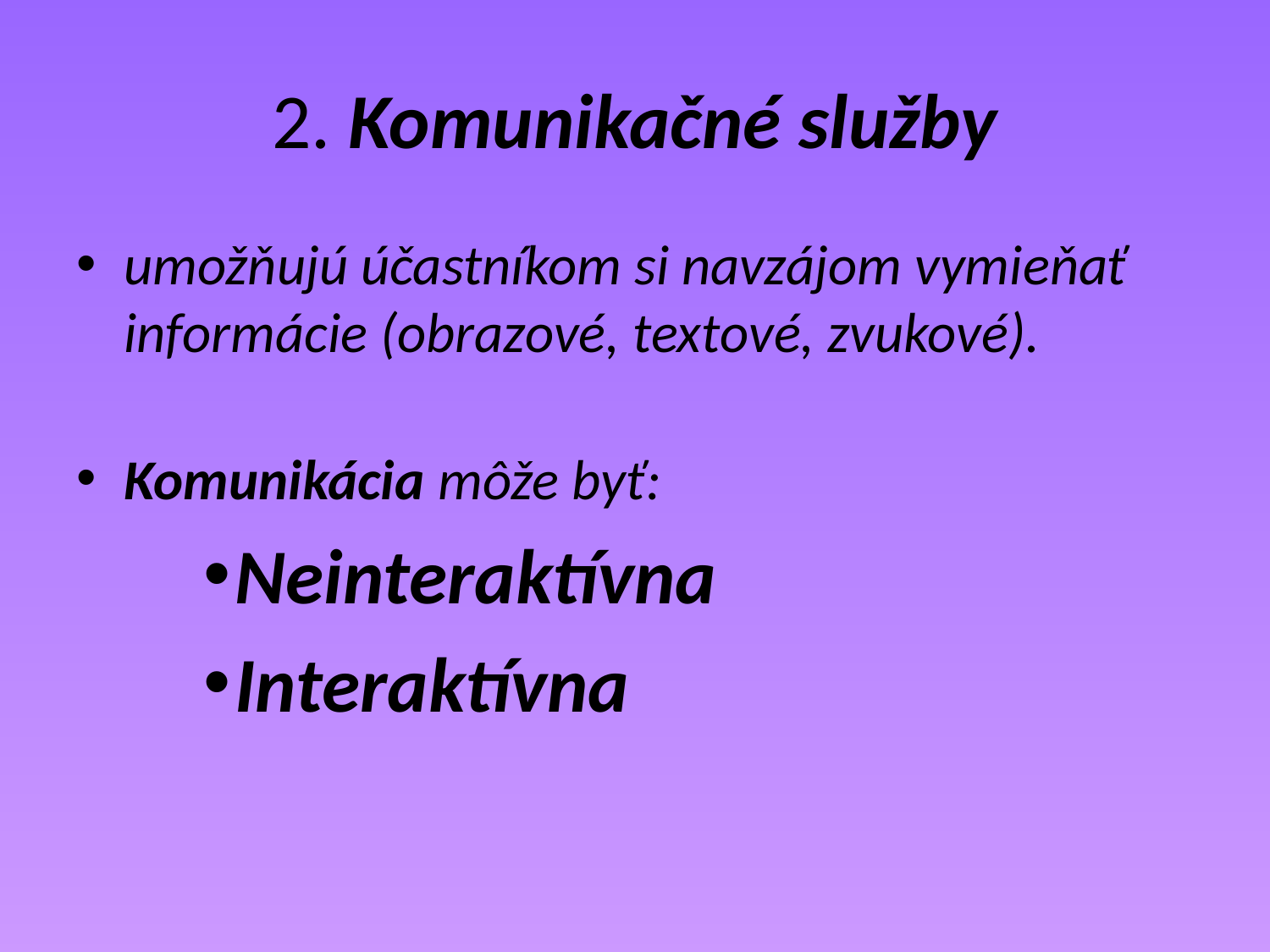

# 2. Komunikačné služby
umožňujú účastníkom si navzájom vymieňať informácie (obrazové, textové, zvukové).
Komunikácia môže byť:
Neinteraktívna
Interaktívna